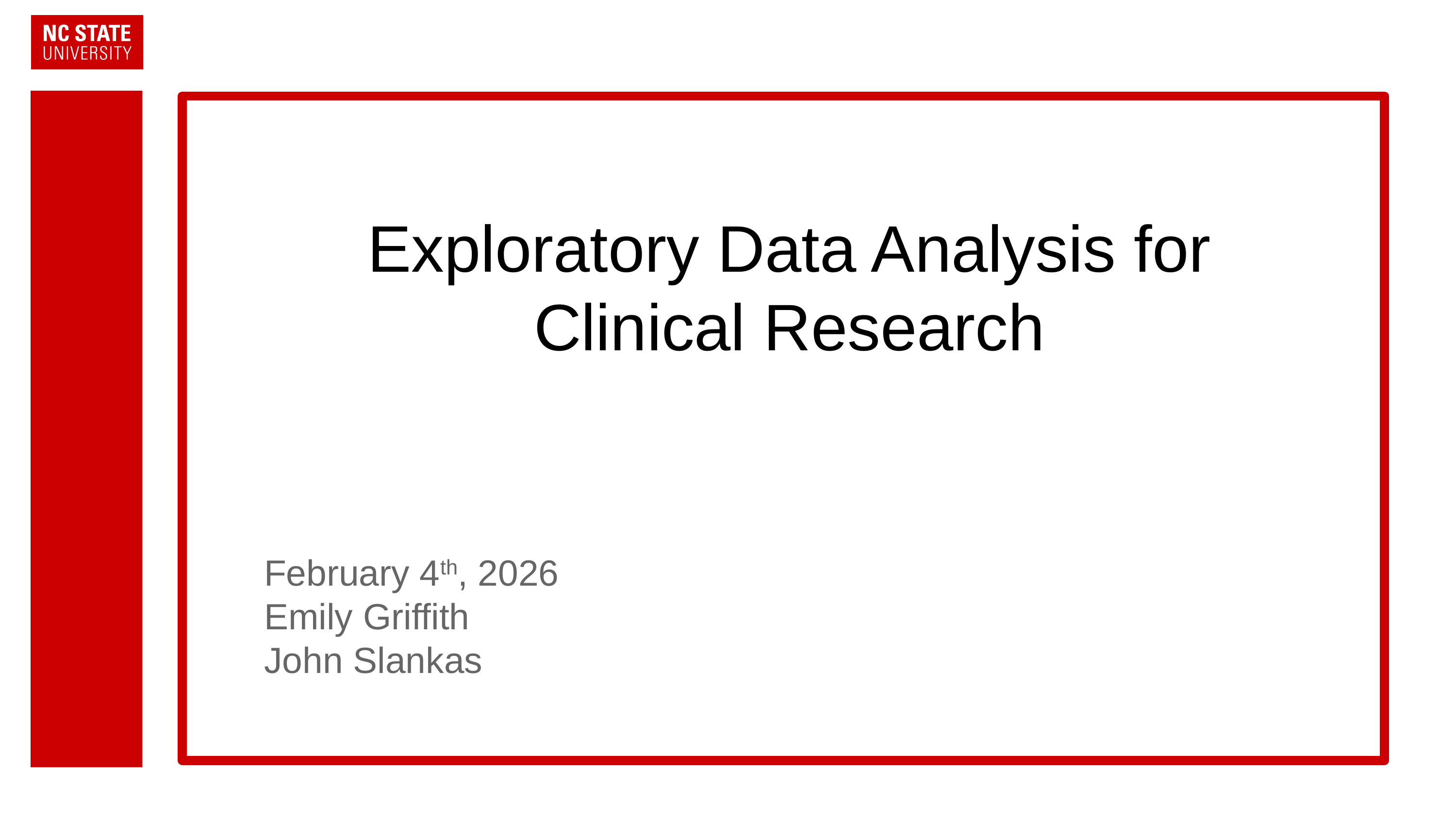

# Exploratory Data Analysis for Clinical Research
February 4th, 2026
Emily Griffith
John Slankas